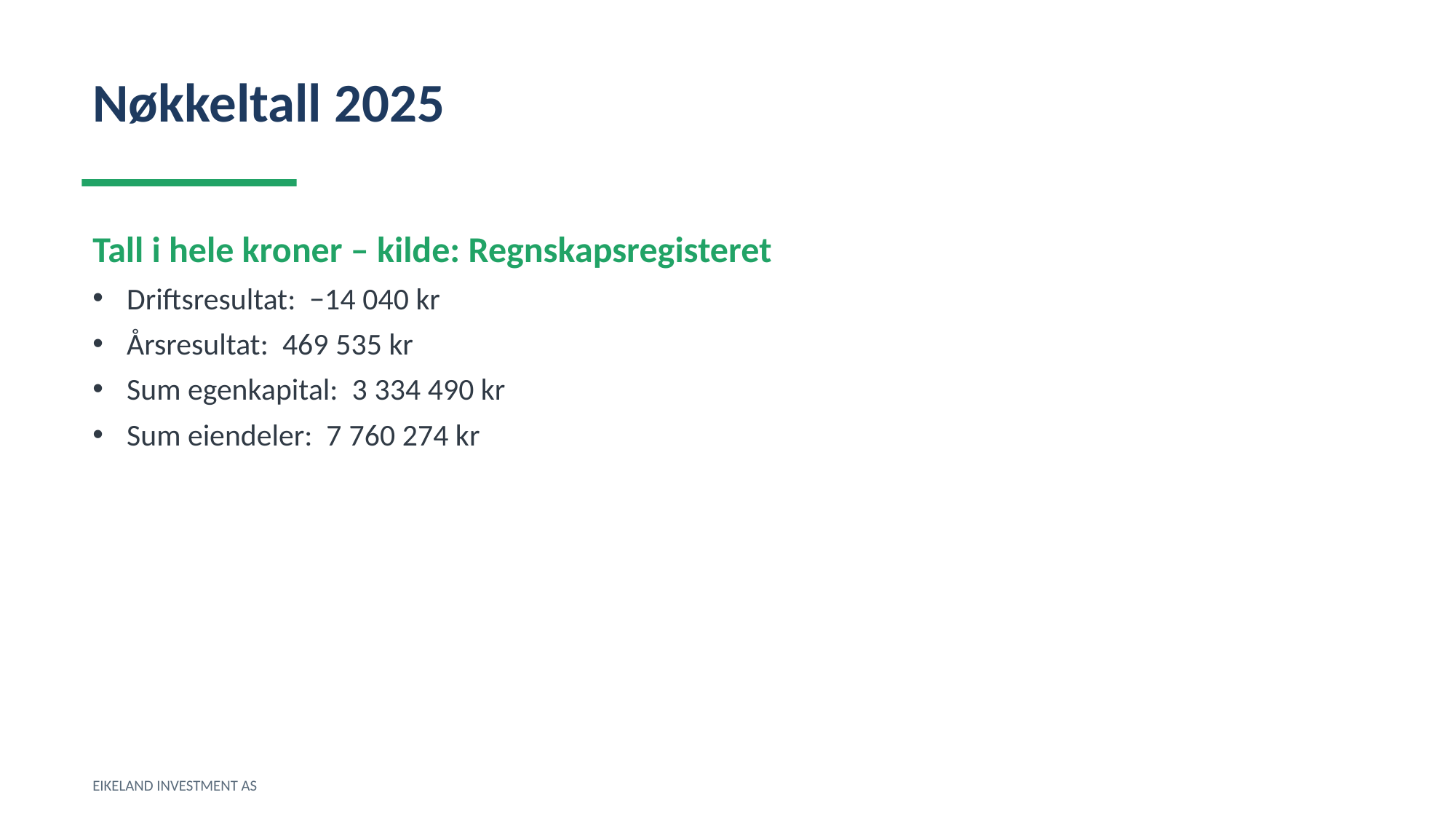

Nøkkeltall 2025

Tall i hele kroner – kilde: Regnskapsregisteret
Driftsresultat:  −14 040 kr
Årsresultat:  469 535 kr
Sum egenkapital:  3 334 490 kr
Sum eiendeler:  7 760 274 kr
EIKELAND INVESTMENT AS